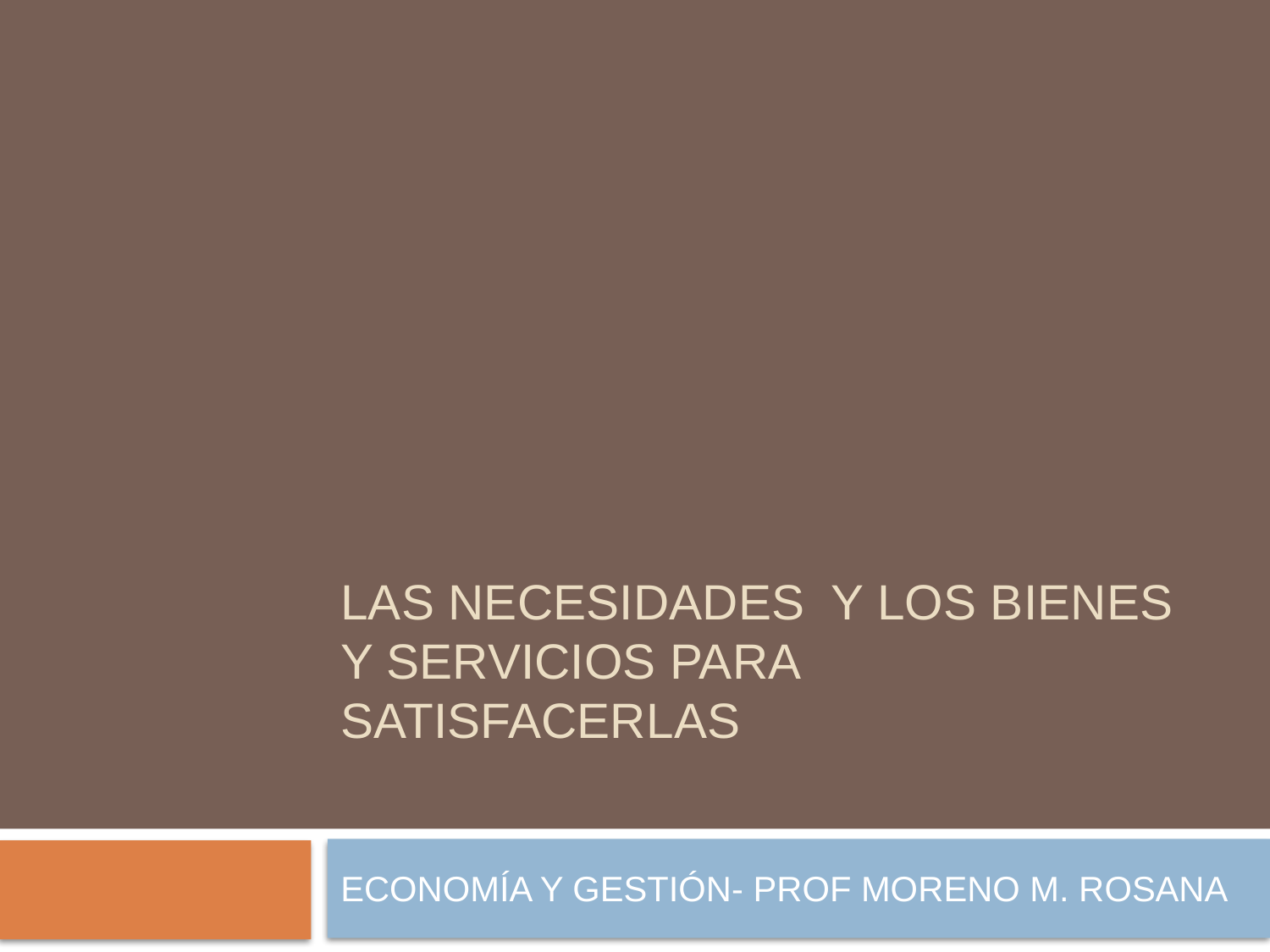

# LAS NECESIDADES  Y LOS BIENES Y SERVICIOS PARA SATISFACERLAS
ECONOMÍA Y GESTIÓN- PROF MORENO M. ROSANA